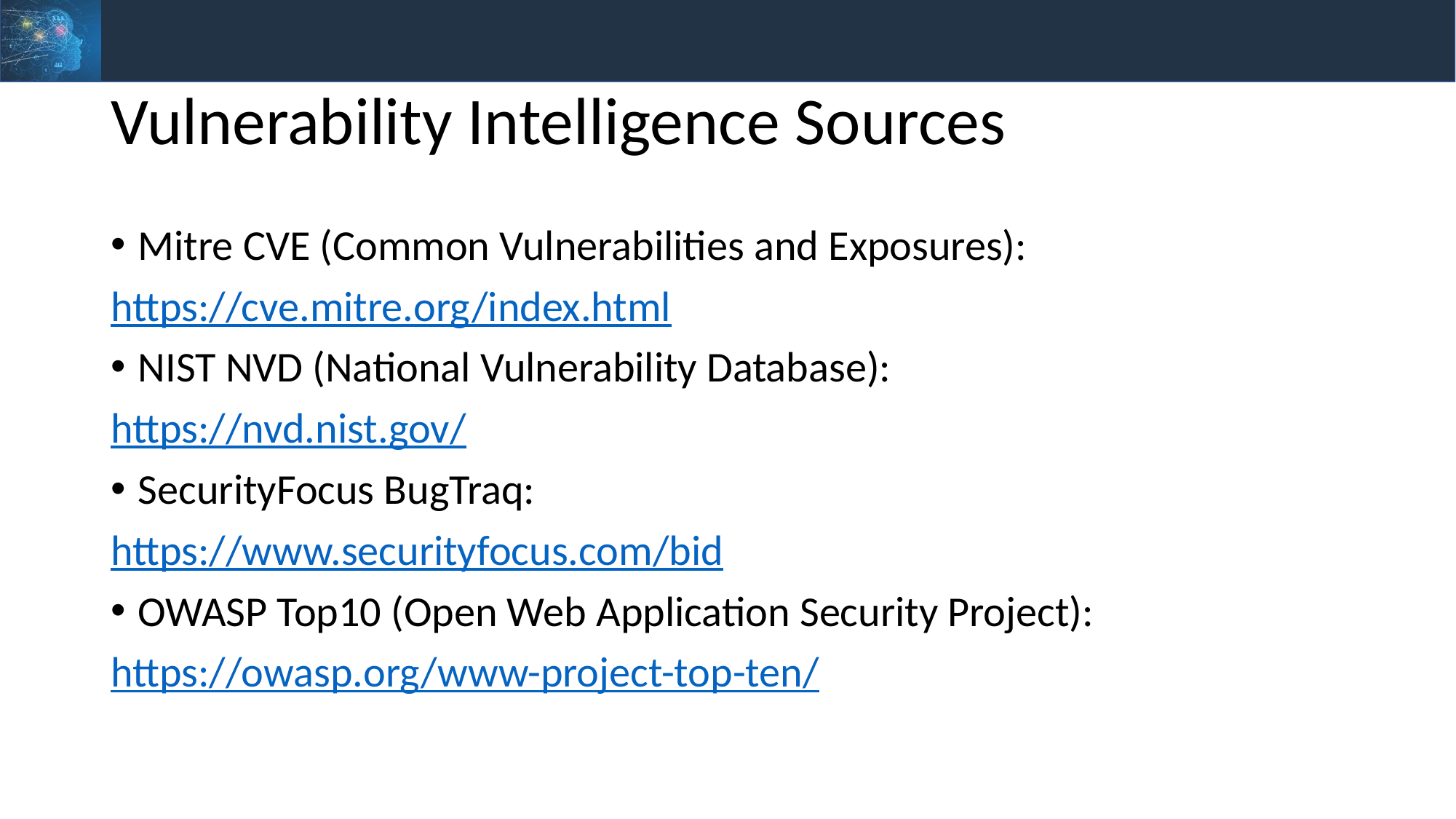

# Vulnerability Intelligence Sources
Mitre CVE (Common Vulnerabilities and Exposures):
https://cve.mitre.org/index.html
NIST NVD (National Vulnerability Database):
https://nvd.nist.gov/
SecurityFocus BugTraq:
https://www.securityfocus.com/bid
OWASP Top10 (Open Web Application Security Project):
https://owasp.org/www-project-top-ten/